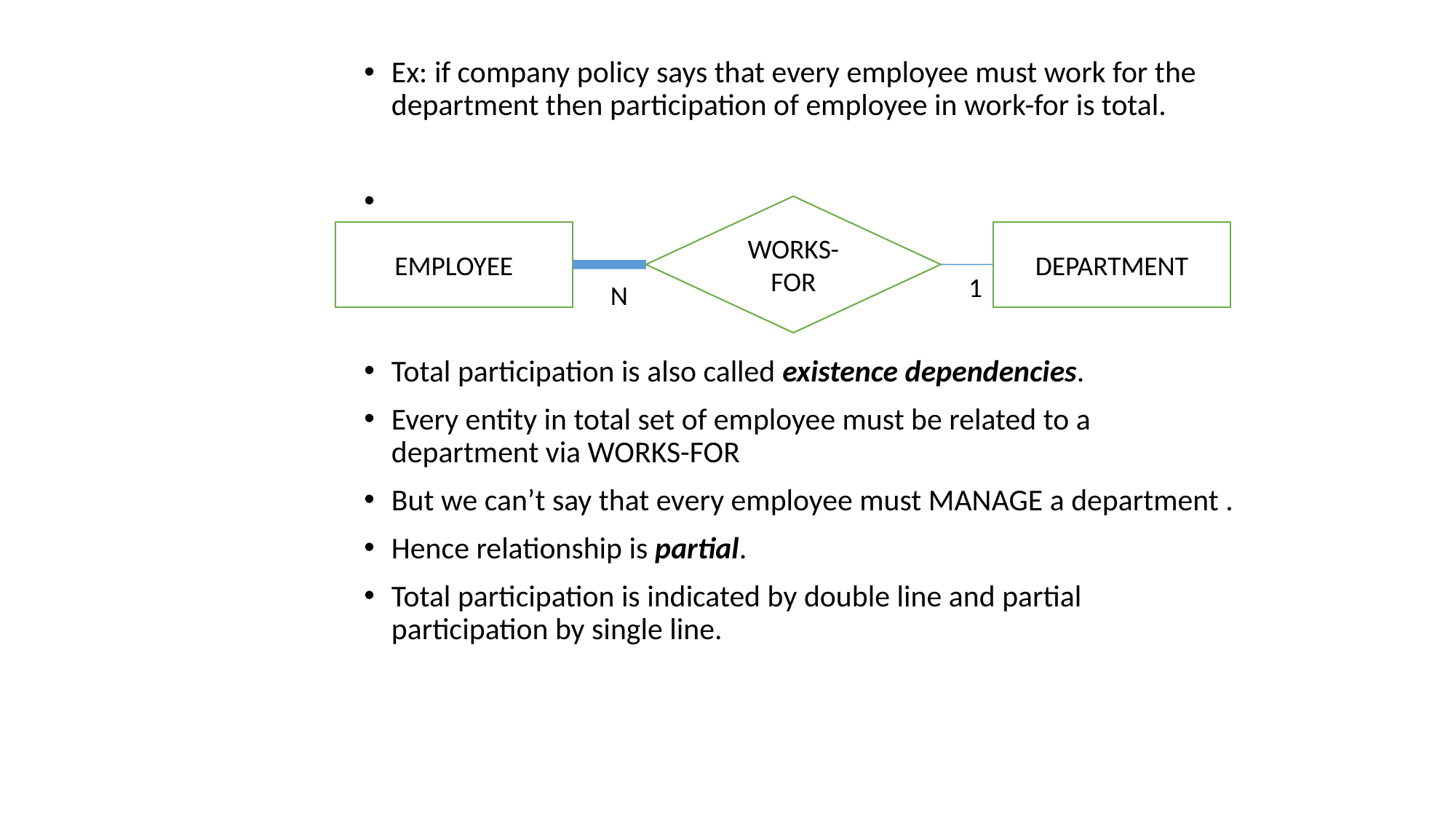

Ex: if company policy says that every employee must work for the department then participation of employee in work-for is total.

Total participation is also called existence dependencies.
Every entity in total set of employee must be related to a department via WORKS-FOR
But we can’t say that every employee must MANAGE a department .
Hence relationship is partial.
Total participation is indicated by double line and partial participation by single line.

WORKS-FOR
EMPLOYEE
DEPARTMENT
1
N